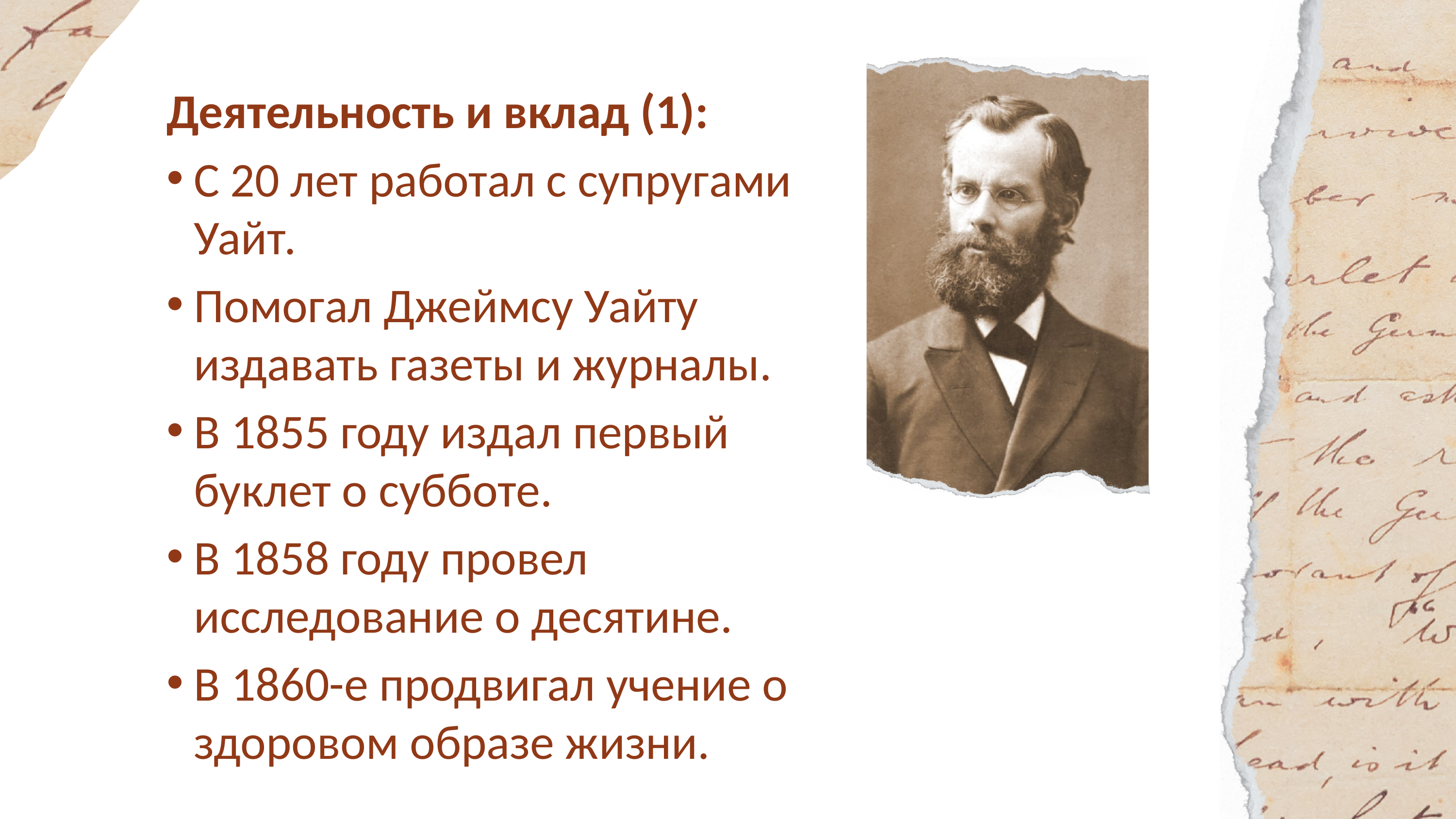

Деятельность и вклад (1):
С 20 лет работал с супругами Уайт.
Помогал Джеймсу Уайту издавать газеты и журналы.
В 1855 году издал первый буклет о субботе.
В 1858 году провел исследование о десятине.
В 1860-е продвигал учение о здоровом образе жизни.